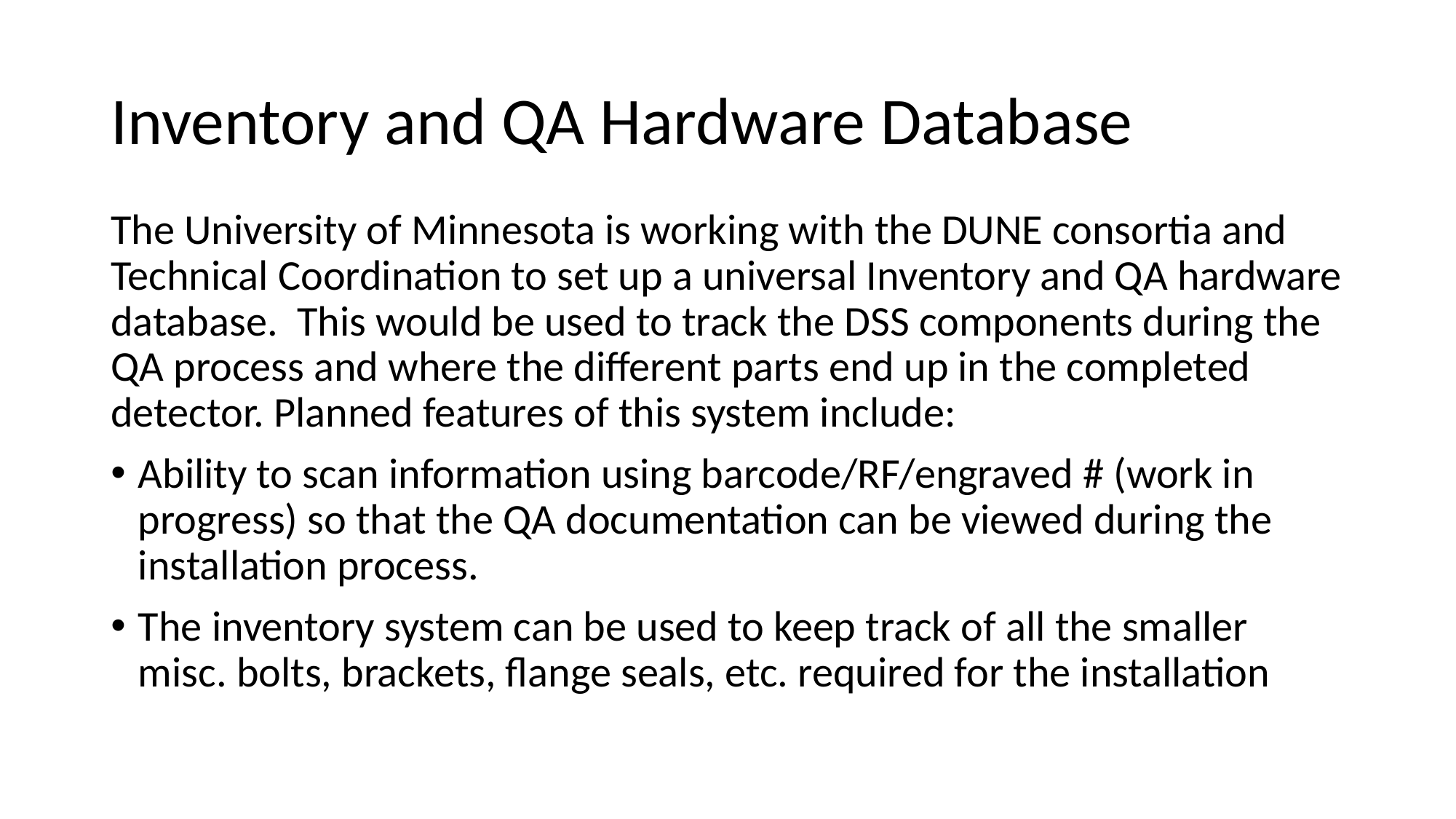

# Inventory and QA Hardware Database
The University of Minnesota is working with the DUNE consortia and Technical Coordination to set up a universal Inventory and QA hardware database.  This would be used to track the DSS components during the QA process and where the different parts end up in the completed detector. Planned features of this system include:
Ability to scan information using barcode/RF/engraved # (work in progress) so that the QA documentation can be viewed during the installation process.
The inventory system can be used to keep track of all the smaller misc. bolts, brackets, flange seals, etc. required for the installation